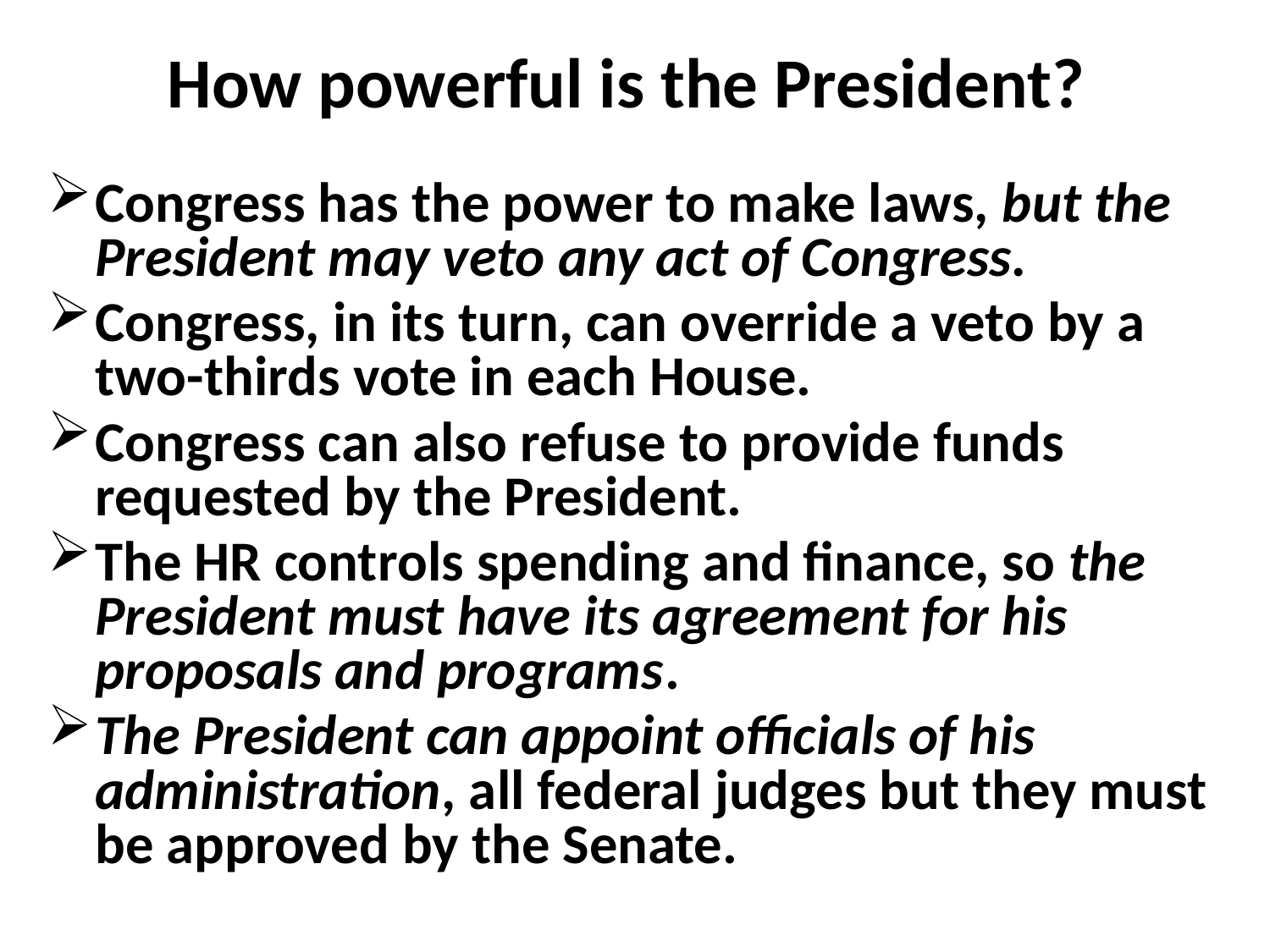

# How powerful is the President?
Congress has the power to make laws, but the President may veto any act of Congress.
Congress, in its turn, can override a veto by a two-thirds vote in each House.
Congress can also refuse to provide funds requested by the President.
The HR controls spending and finance, so the President must have its agreement for his proposals and programs.
The President can appoint officials of his administration, all federal judges but they must be approved by the Senate.